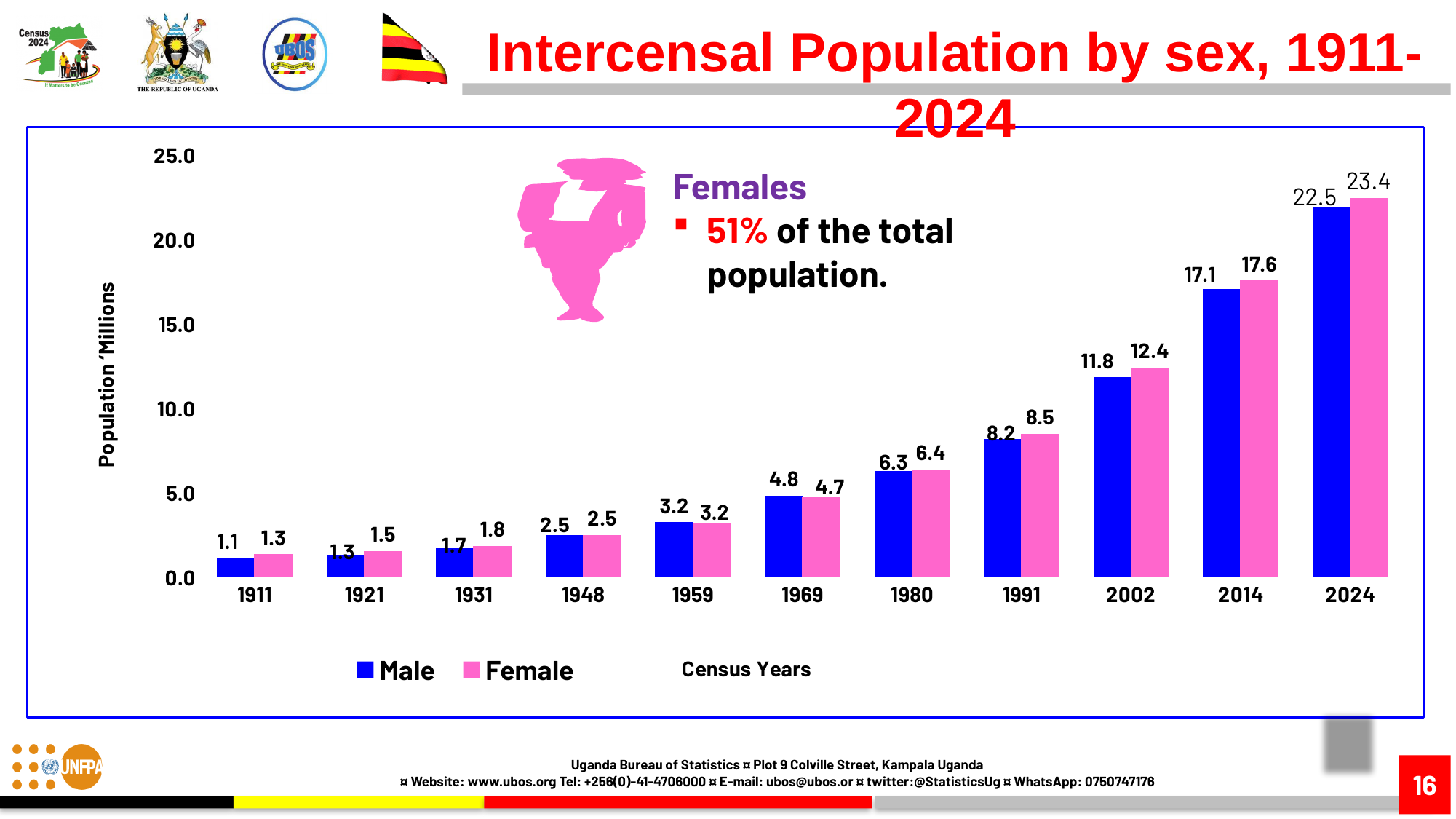

Intercensal Population by sex, 1911-2024

### Chart

| Category | Male | Female |
|---|---|---|
| 1911 | 1.116903 | 1.349422 |
| 1921 | 1.320286 | 1.534322 |
| 1931 | 1.707437 | 1.834844 |
| 1948 | 2.481394 | 2.477126 |
| 1959 | 3.236902 | 3.212656 |
| 1969 | 4.812447 | 4.722604 |
| 1980 | 6.259837 | 6.376342 |
| 1991 | 8.185747 | 8.485558 |
| 2002 | 11.824273 | 12.403024 |
| 2014 | 17.060832 | 17.573818 |
| 2024 | 21.943657 | 22.456643 |

Females
51% of the total population.
16